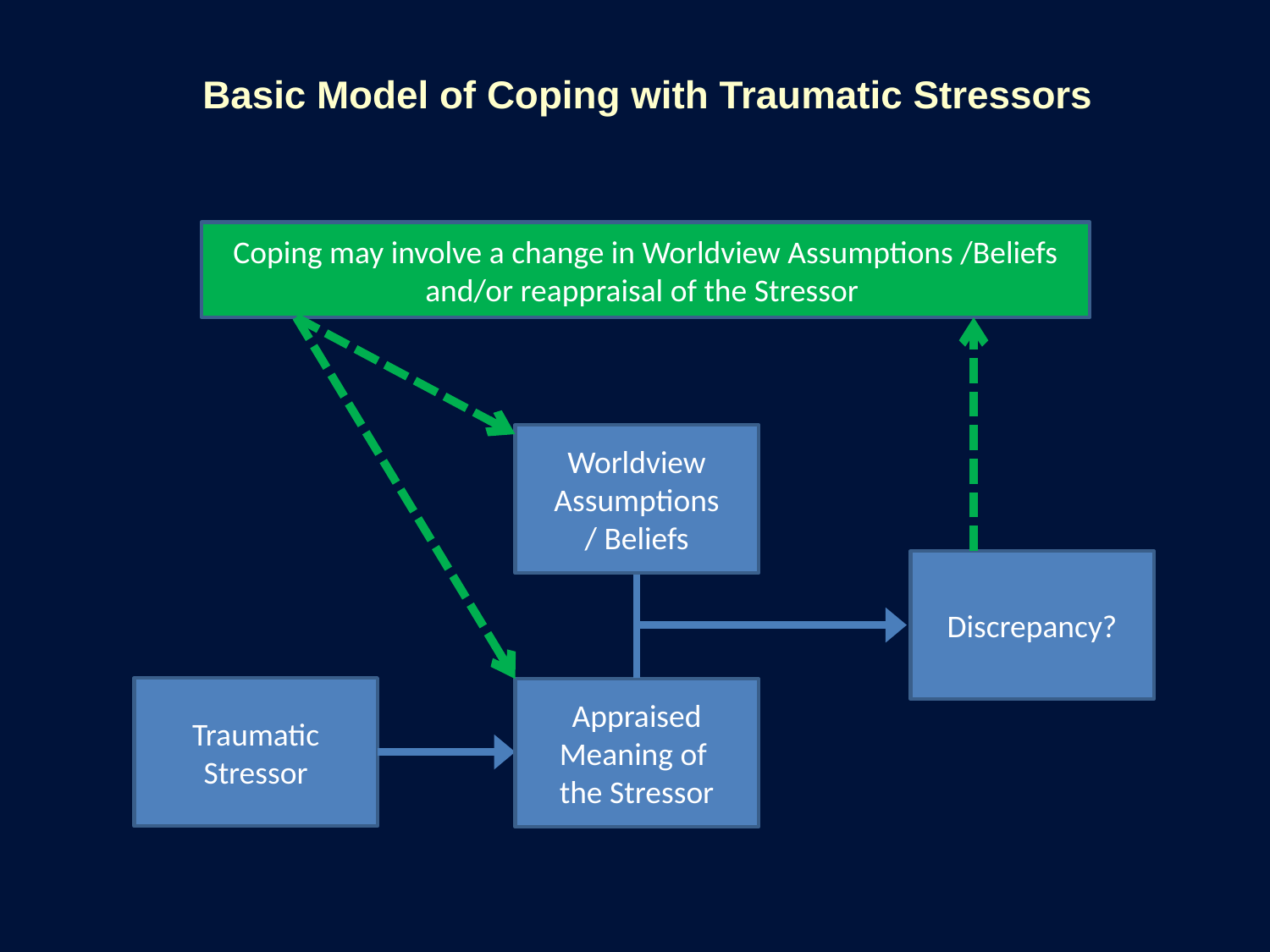

Basic Model of Coping with Traumatic Stressors
Coping may involve a change in Worldview Assumptions /Beliefs and/or reappraisal of the Stressor
Worldview Assumptions
/ Beliefs
Discrepancy?
Traumatic Stressor
Appraised Meaning of
the Stressor